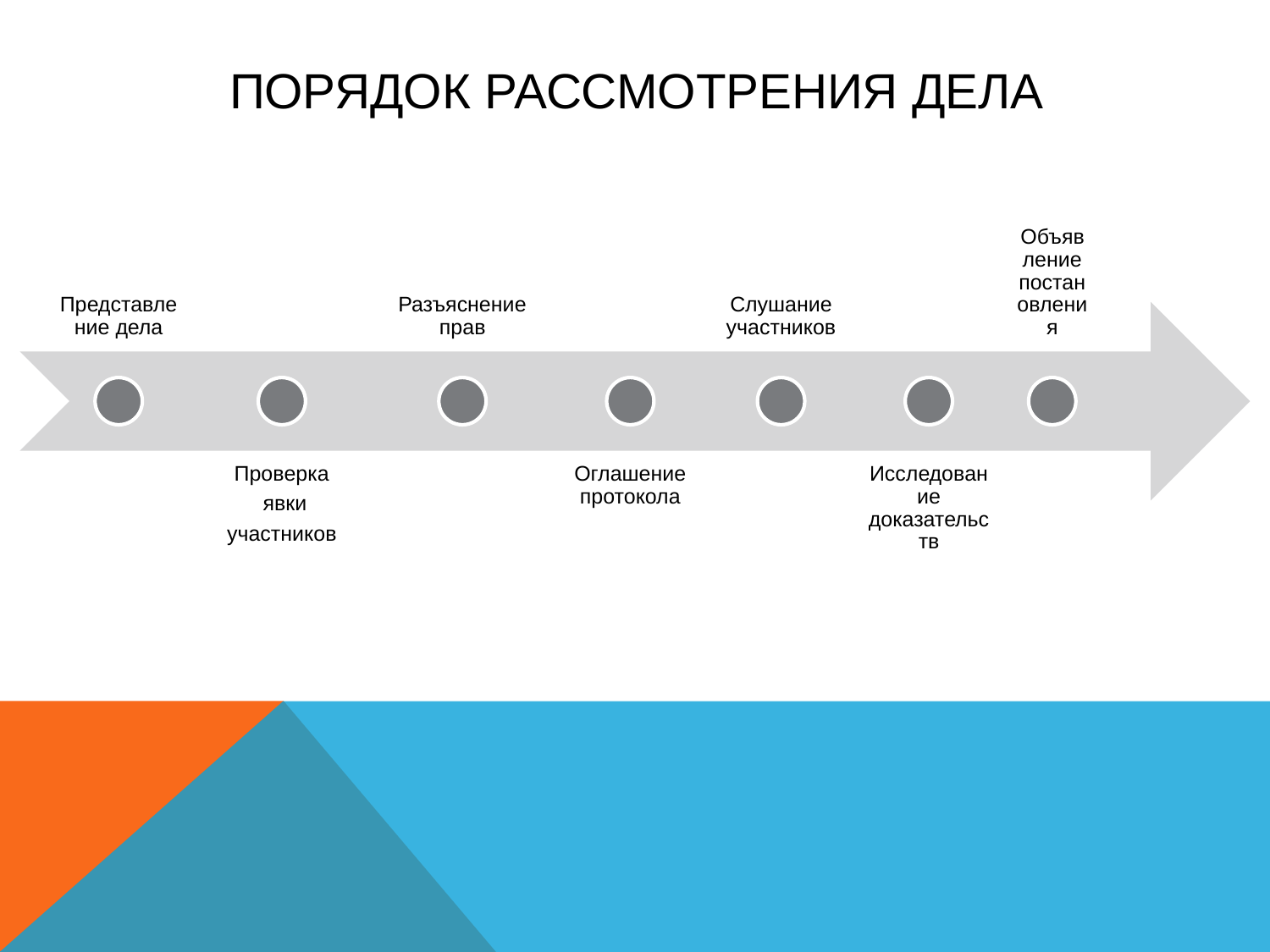

# Порядок рассмотрения дела
Представление дела
Проверка
 явки
участников
Разъяснение прав
Оглашение протокола
Слушание участников
Исследование доказательств
Объявление постановления